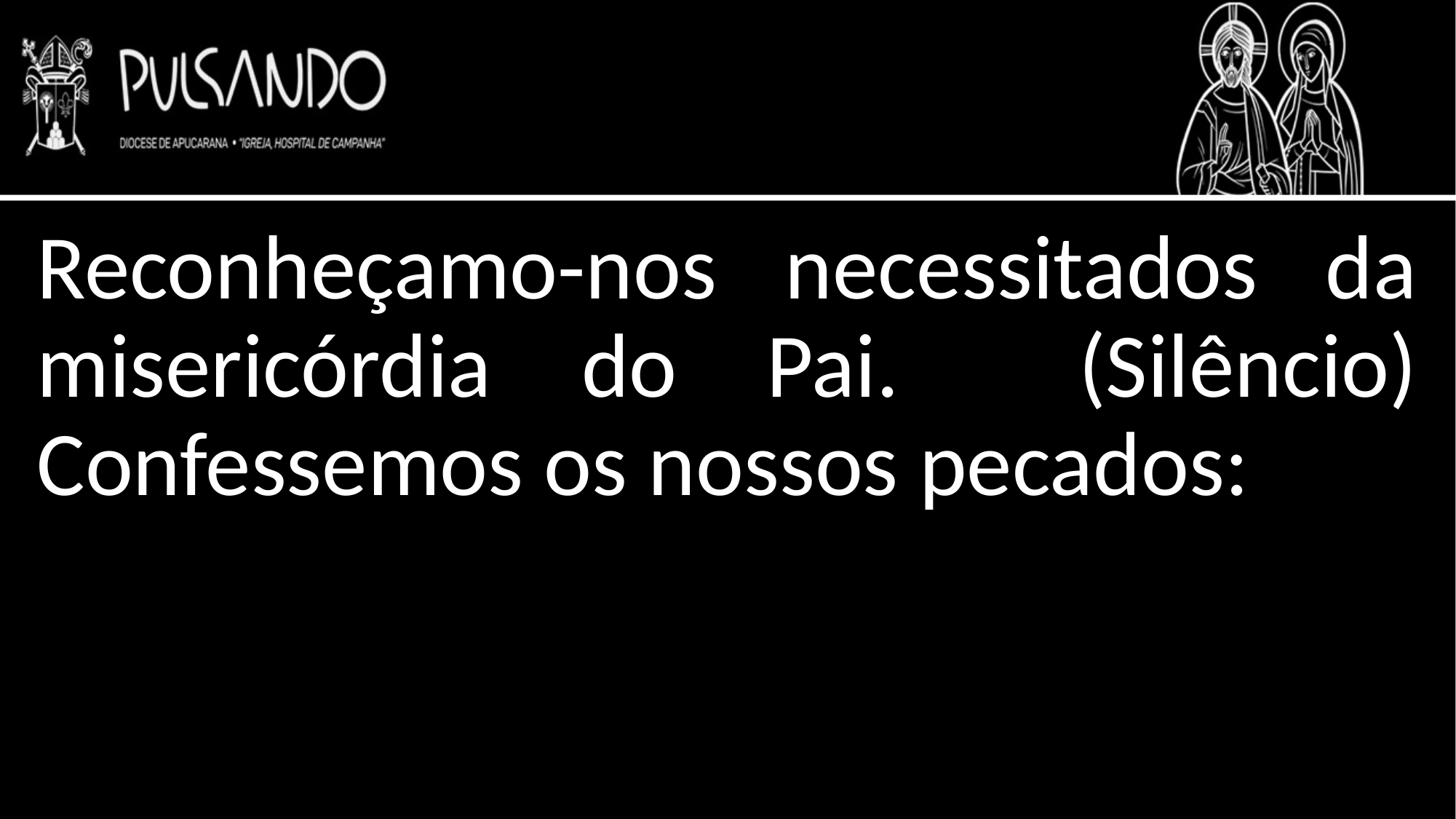

Reconheçamo-nos necessitados da misericórdia do Pai.  (Silêncio) Confessemos os nossos pecados: